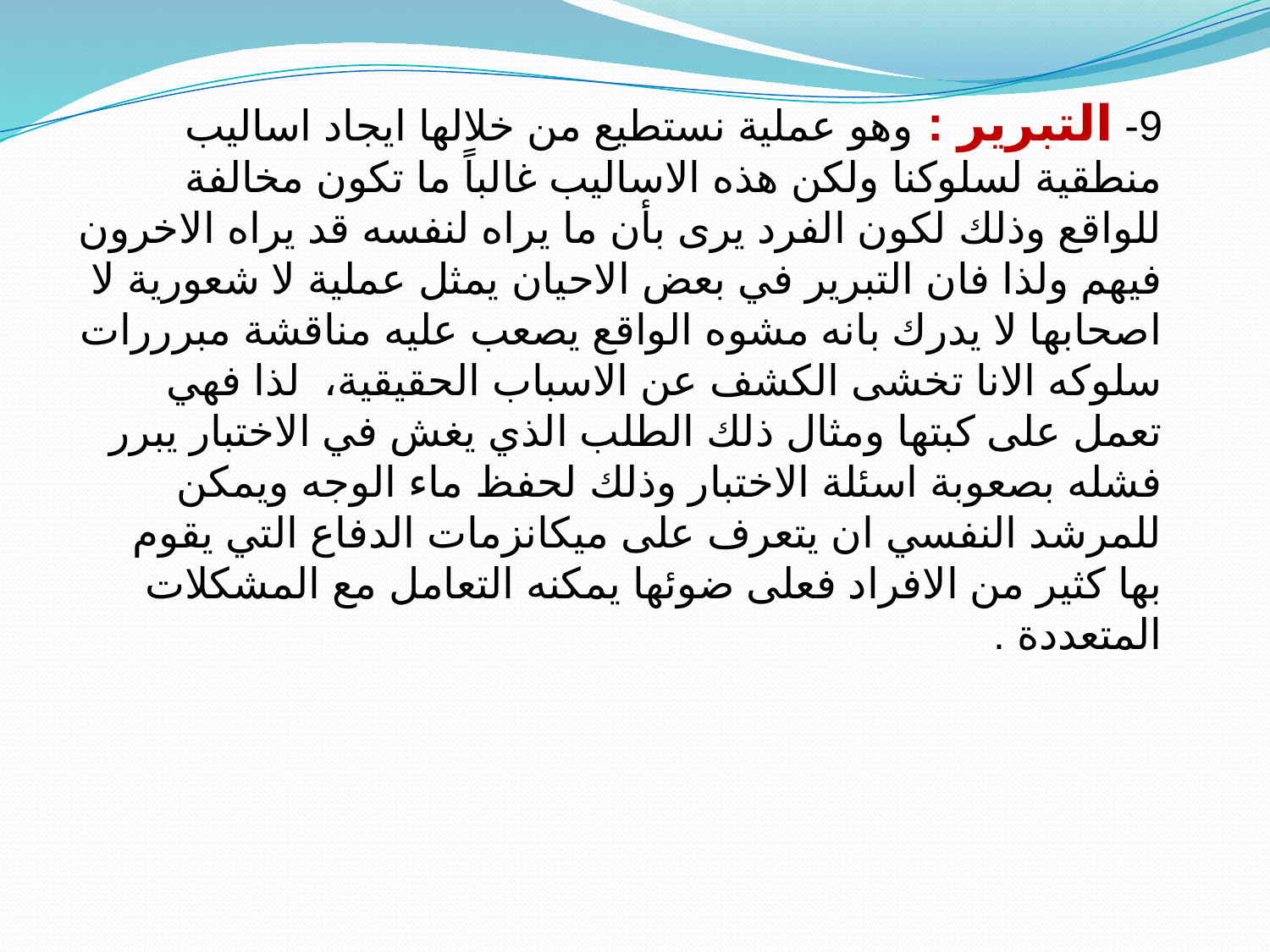

9- التبرير : وهو عملية نستطيع من خلالها ايجاد اساليب منطقية لسلوكنا ولكن هذه الاساليب غالباً ما تكون مخالفة للواقع وذلك لكون الفرد يرى بأن ما يراه لنفسه قد يراه الاخرون فيهم ولذا فان التبرير في بعض الاحيان يمثل عملية لا شعورية لا اصحابها لا يدرك بانه مشوه الواقع يصعب عليه مناقشة مبرررات سلوكه الانا تخشى الكشف عن الاسباب الحقيقية،  لذا فهي تعمل على كبتها ومثال ذلك الطلب الذي يغش في الاختبار يبرر فشله بصعوبة اسئلة الاختبار وذلك لحفظ ماء الوجه ويمكن للمرشد النفسي ان يتعرف على ميكانزمات الدفاع التي يقوم بها كثير من الافراد فعلى ضوئها يمكنه التعامل مع المشكلات المتعددة .